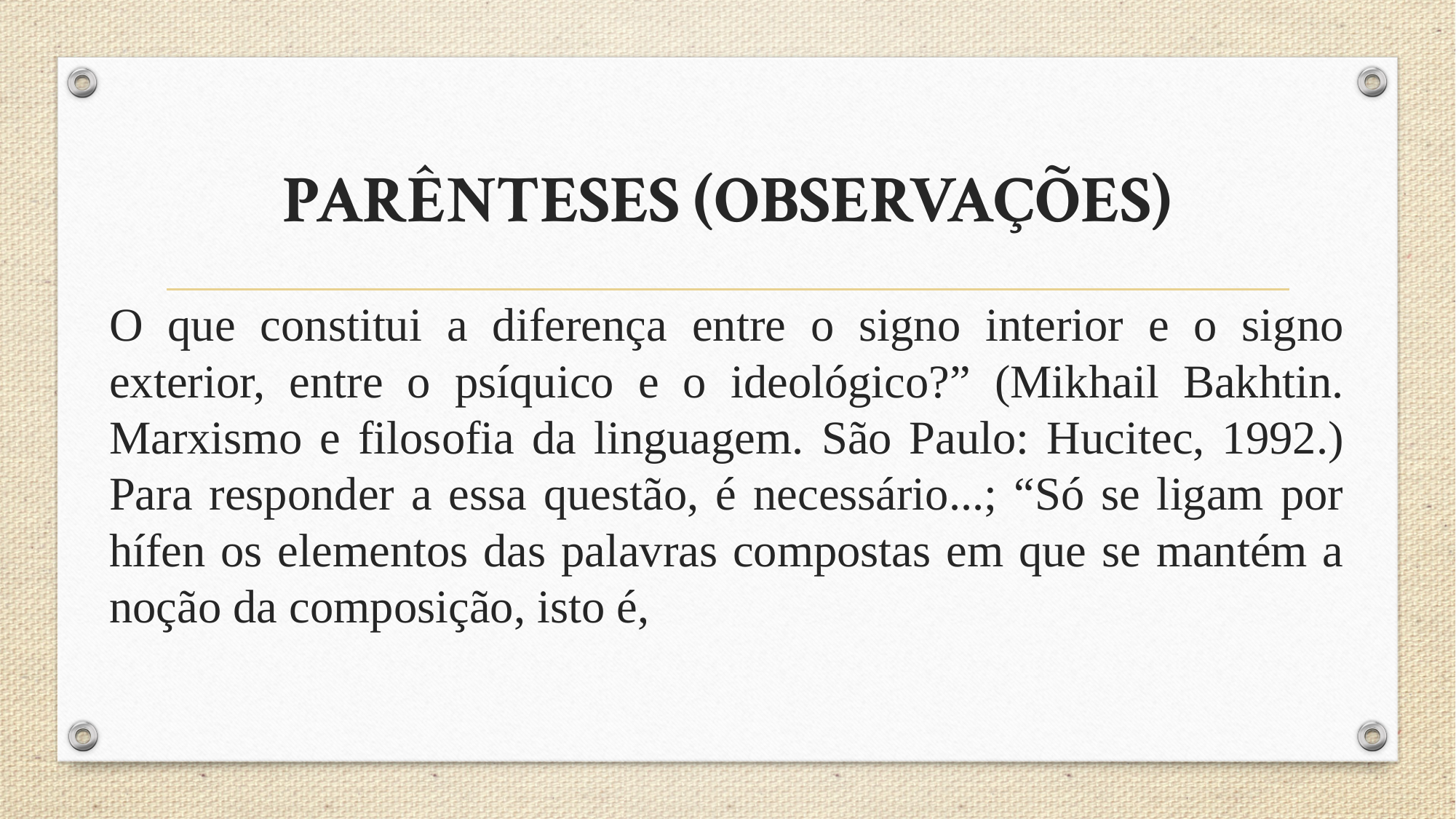

# PARÊNTESES (OBSERVAÇÕES)
O que constitui a diferença entre o signo interior e o signo exterior, entre o psíquico e o ideológico?” (Mikhail Bakhtin. Marxismo e filosofia da linguagem. São Paulo: Hucitec, 1992.) Para responder a essa questão, é necessário...; “Só se ligam por hífen os elementos das palavras compostas em que se mantém a noção da composição, isto é,